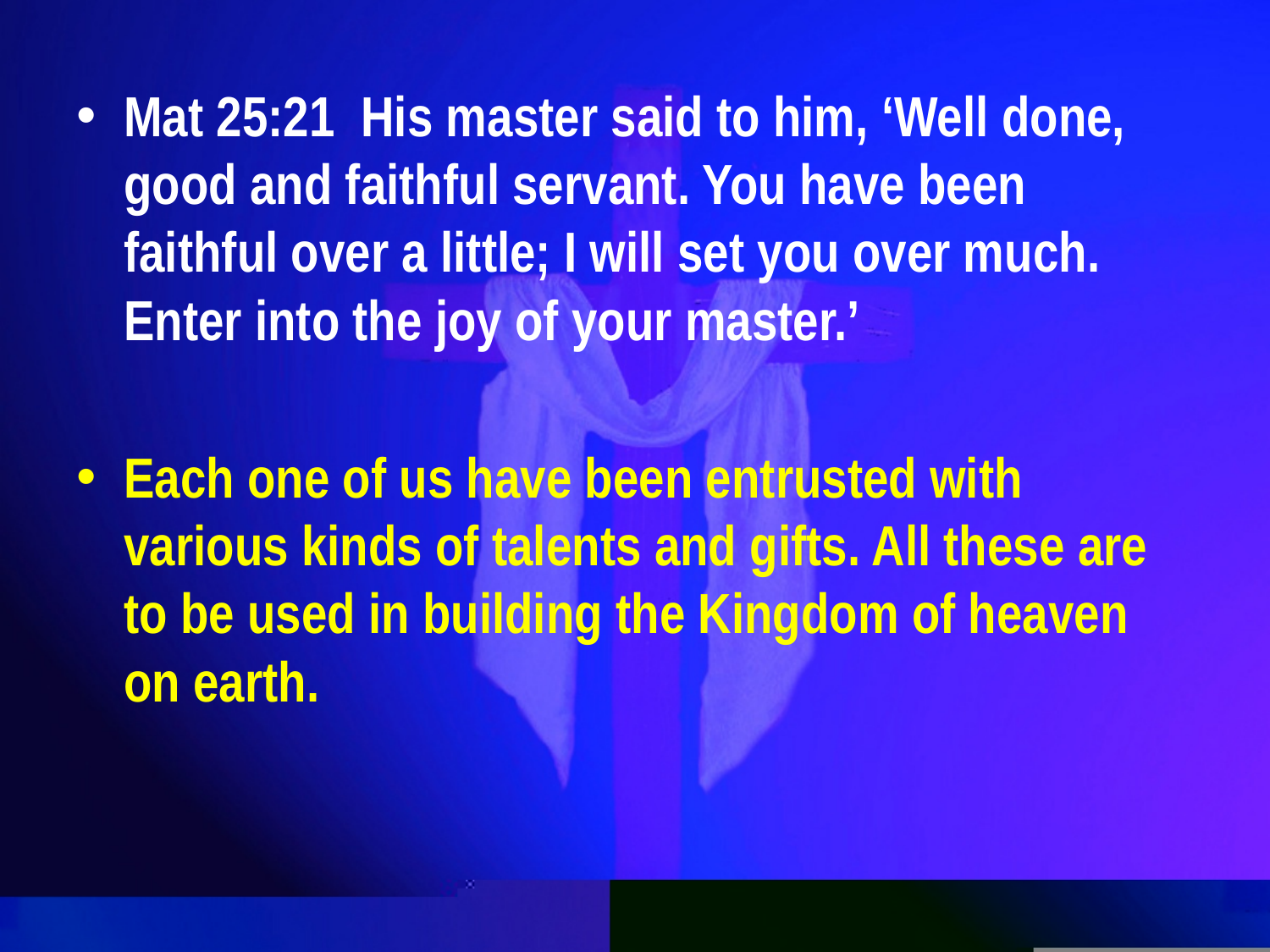

#
Mat 25:21  His master said to him, ‘Well done, good and faithful servant. You have been faithful over a little; I will set you over much. Enter into the joy of your master.’

Each one of us have been entrusted with various kinds of talents and gifts. All these are to be used in building the Kingdom of heaven on earth.